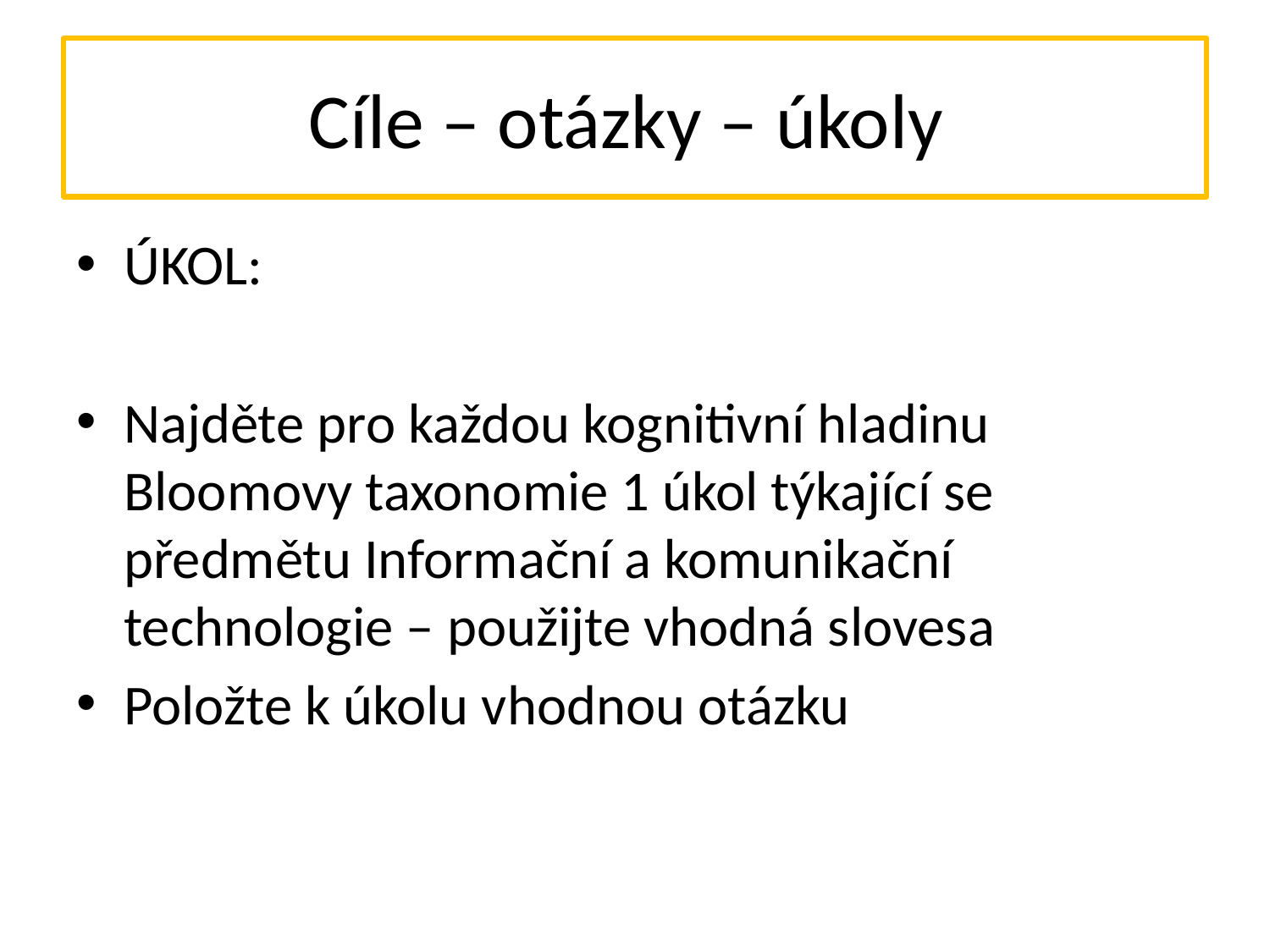

# Cíle – otázky – úkoly
ÚKOL:

Najděte pro každou kognitivní hladinu Bloomovy taxonomie 1 úkol týkající se předmětu Informační a komunikační technologie – použijte vhodná slovesa
Položte k úkolu vhodnou otázku